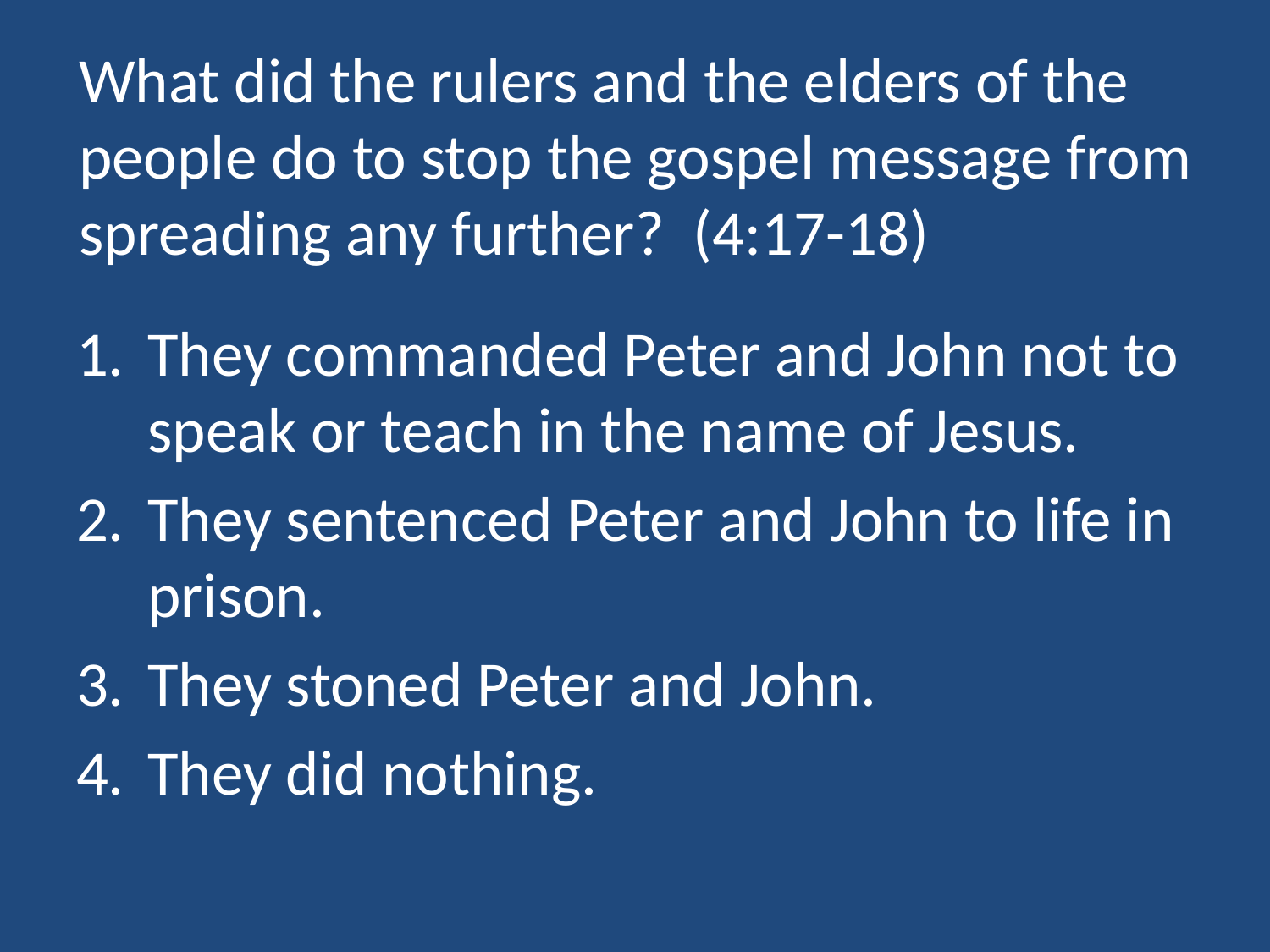

# What did the rulers and the elders of the people do to stop the gospel message from spreading any further?  (4:17-18)
They commanded Peter and John not to speak or teach in the name of Jesus.
They sentenced Peter and John to life in prison.
They stoned Peter and John.
They did nothing.